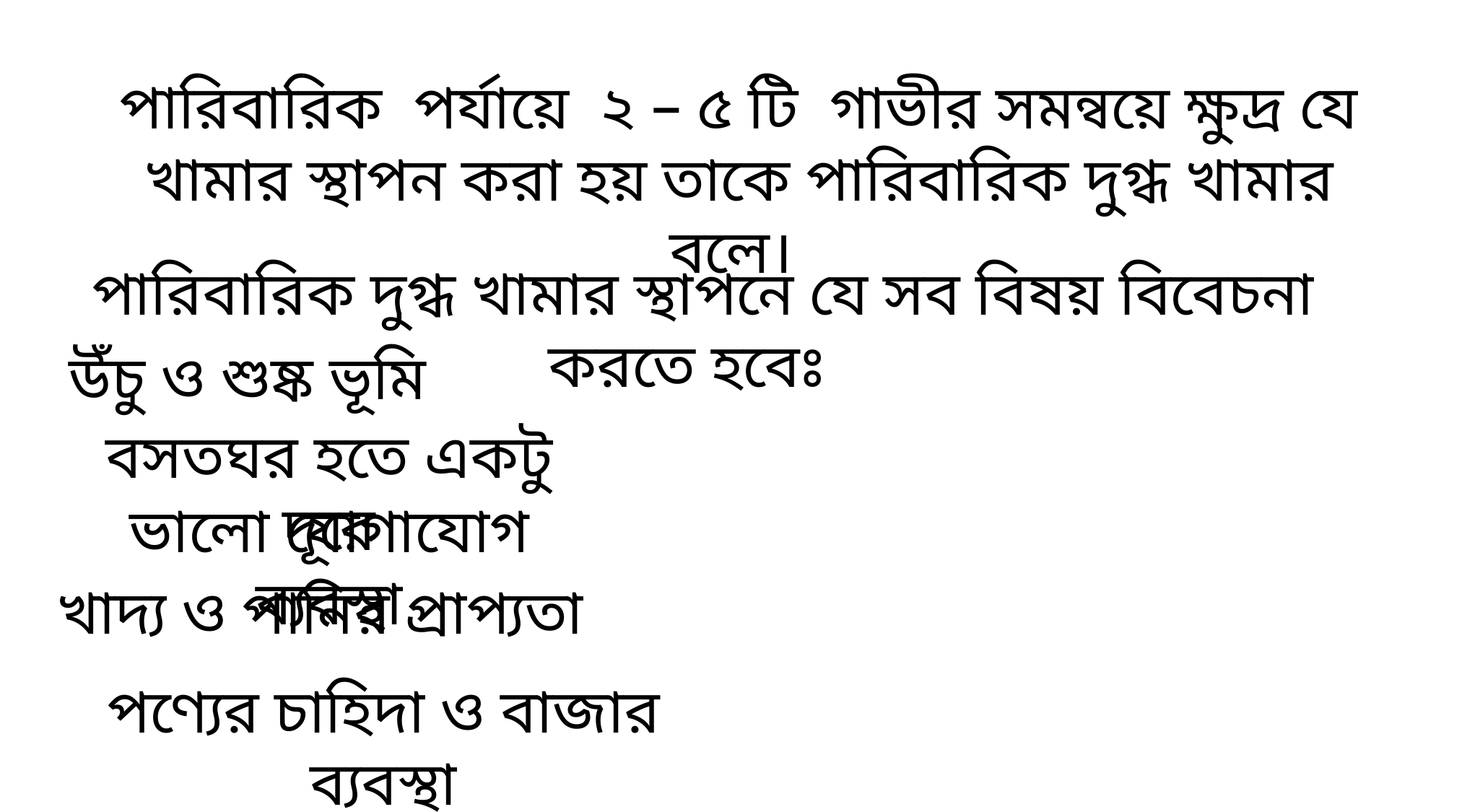

পারিবারিক  পর্যায়ে  ২ – ৫ টি  গাভীর সমন্বয়ে ক্ষুদ্র যে খামার স্থাপন করা হয় তাকে পারিবারিক দুগ্ধ খামার বলে।
পারিবারিক দুগ্ধ খামার স্থাপনে যে সব বিষয় বিবেচনা করতে হবেঃ
উঁচু ও শুষ্ক ভূমি
বসতঘর হতে একটু দূরে
ভালো যোগাযোগ ব্যবস্থা
খাদ্য ও পানির প্রাপ্যতা
পণ্যের চাহিদা ও বাজার ব্যবস্থা